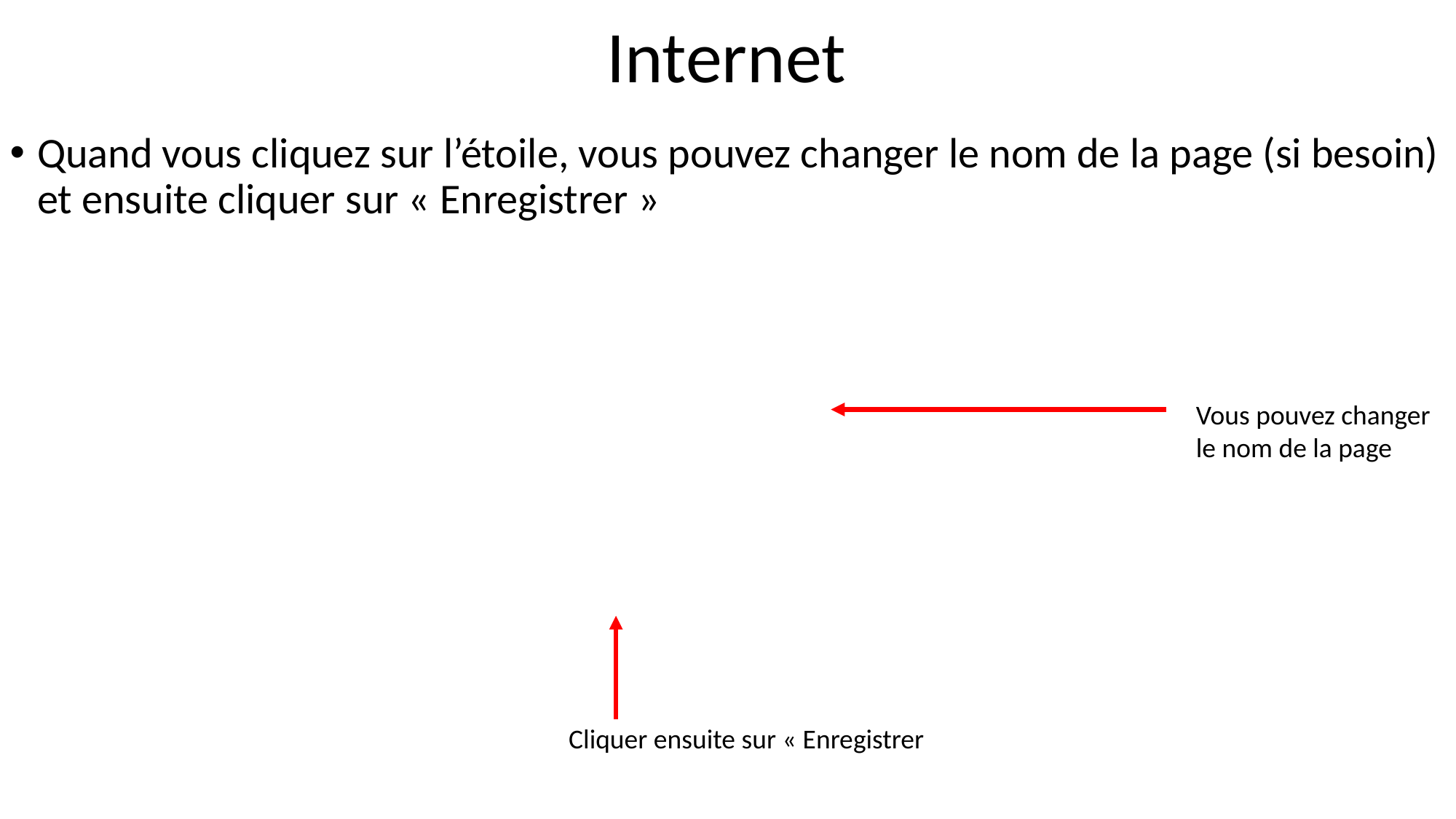

# Internet
Quand vous cliquez sur l’étoile, vous pouvez changer le nom de la page (si besoin) et ensuite cliquer sur « Enregistrer »

Vous pouvez changer
le nom de la page
Cliquer ensuite sur « Enregistrer